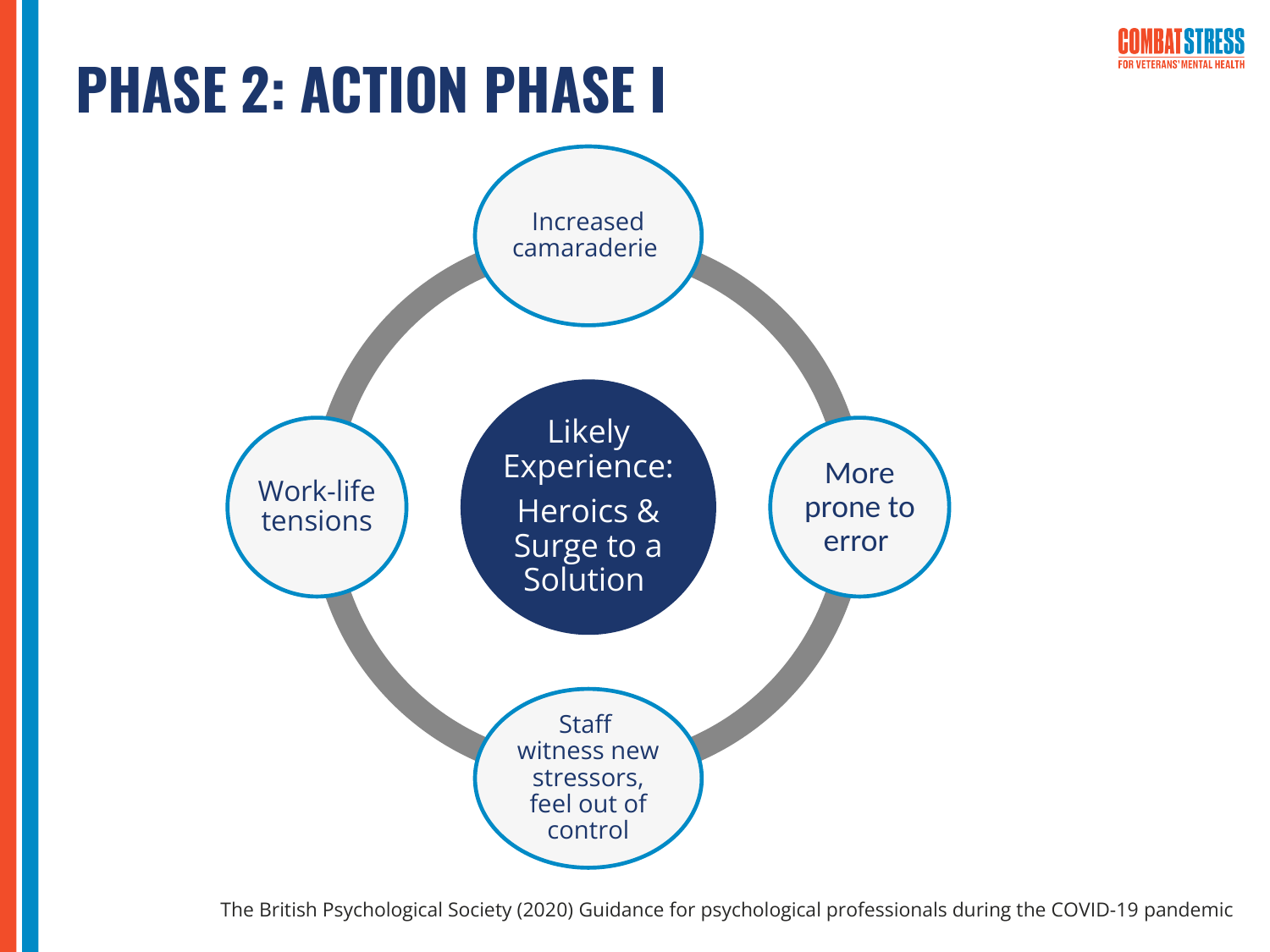

# PHASE 2: ACTION PHASE I
Likely Experience:
Heroics & Surge to a Solution
Increased camaraderie
More prone to error
Staff
witness new stressors, feel out of control
Work-life tensions
The British Psychological Society (2020) Guidance for psychological professionals during the COVID-19 pandemic